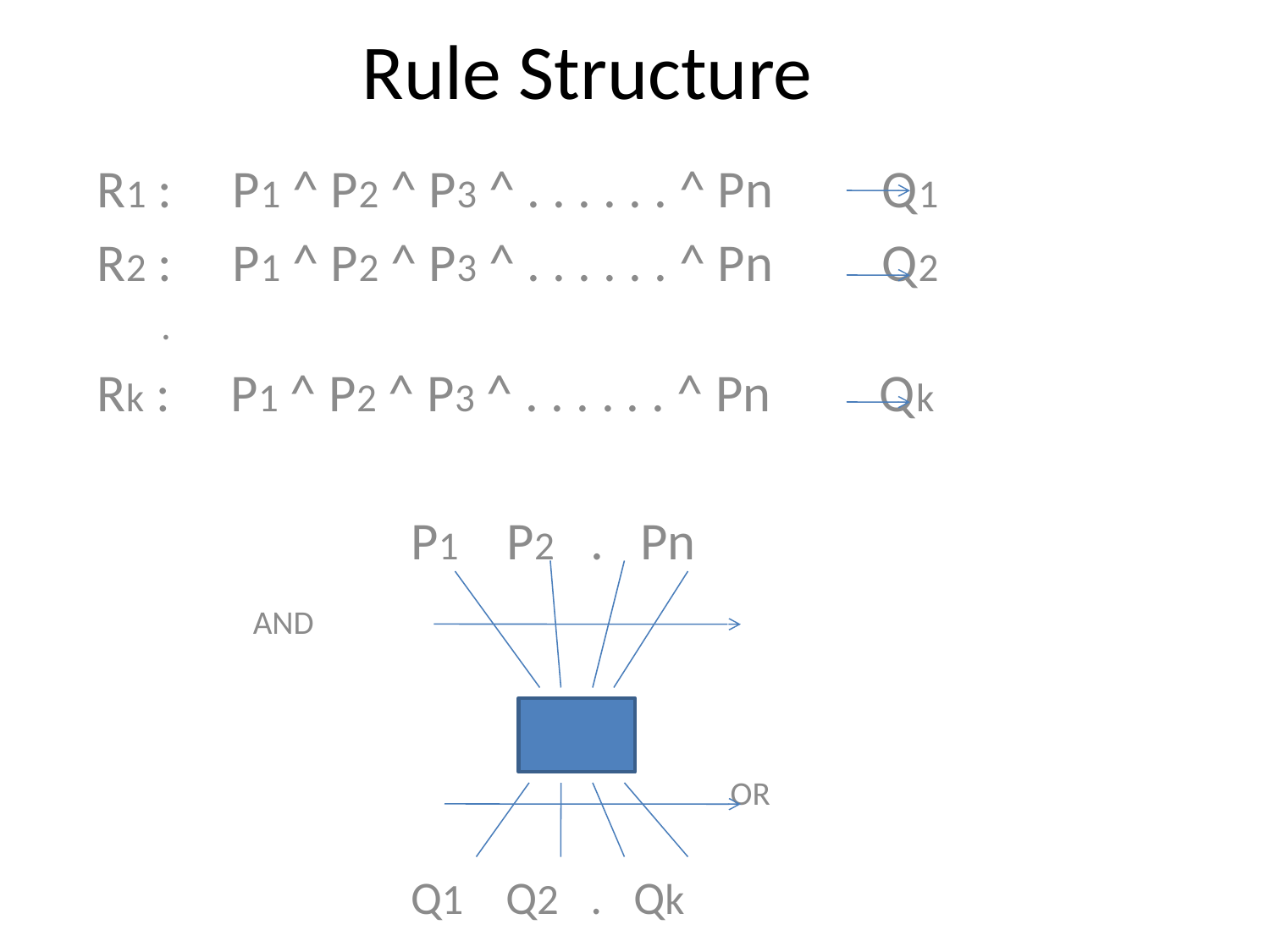

# Rule Structure
R1 :     P1 ^ P2 ^ P3 ^ . . . . . . ^ Pn         Q1
R2 :     P1 ^ P2 ^ P3 ^ . . . . . . ^ Pn         Q2
       .
Rk :     P1 ^ P2 ^ P3 ^ . . . . . . ^ Pn         Qk

                          P1    P2   .   Pn
					   AND

                     OR

  Q1    Q2   .   Qk